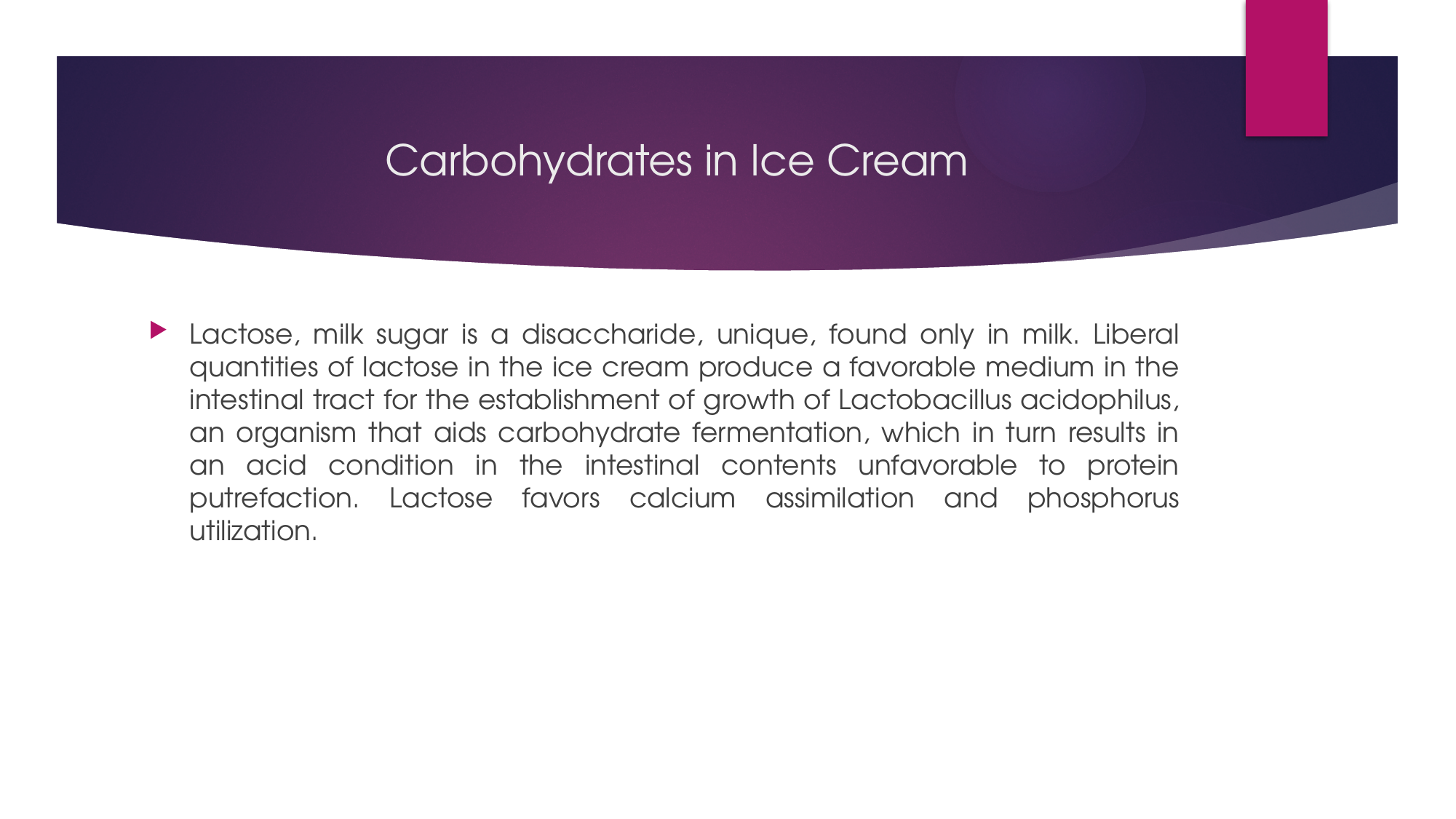

# Carbohydrates in Ice Cream
Lactose, milk sugar is a disaccharide, unique, found only in milk. Liberal quantities of lactose in the ice cream produce a favorable medium in the intestinal tract for the establishment of growth of Lactobacillus acidophilus, an organism that aids carbohydrate fermentation, which in turn results in an acid condition in the intestinal contents unfavorable to protein putrefaction. Lactose favors calcium assimilation and phosphorus utilization.